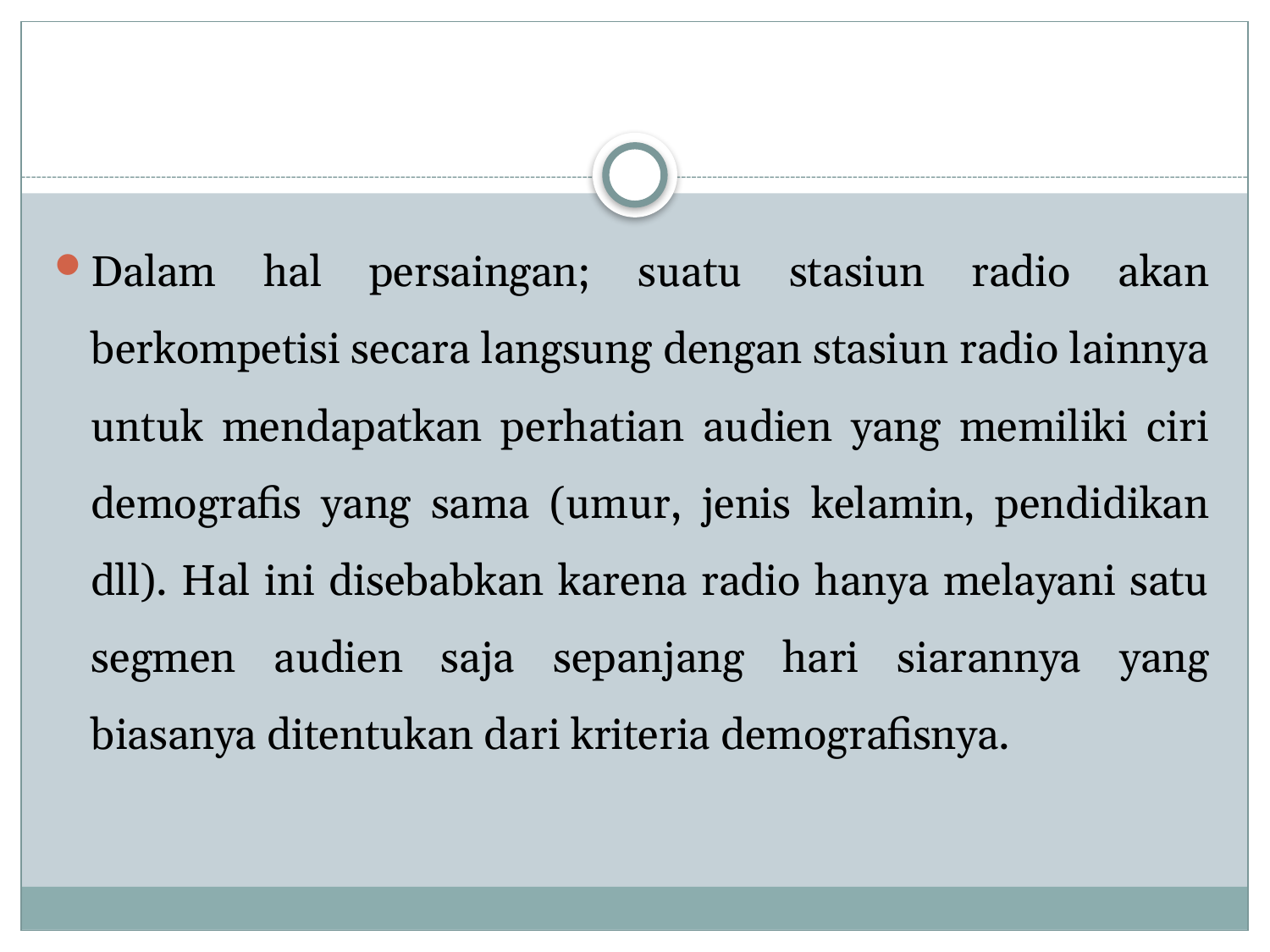

#
Dalam hal persaingan; suatu stasiun radio akan berkompetisi secara langsung dengan stasiun radio lainnya untuk mendapatkan perhatian audien yang memiliki ciri demografis yang sama (umur, jenis kelamin, pendidikan dll). Hal ini disebabkan karena radio hanya melayani satu segmen audien saja sepanjang hari siarannya yang biasanya ditentukan dari kriteria demografisnya.